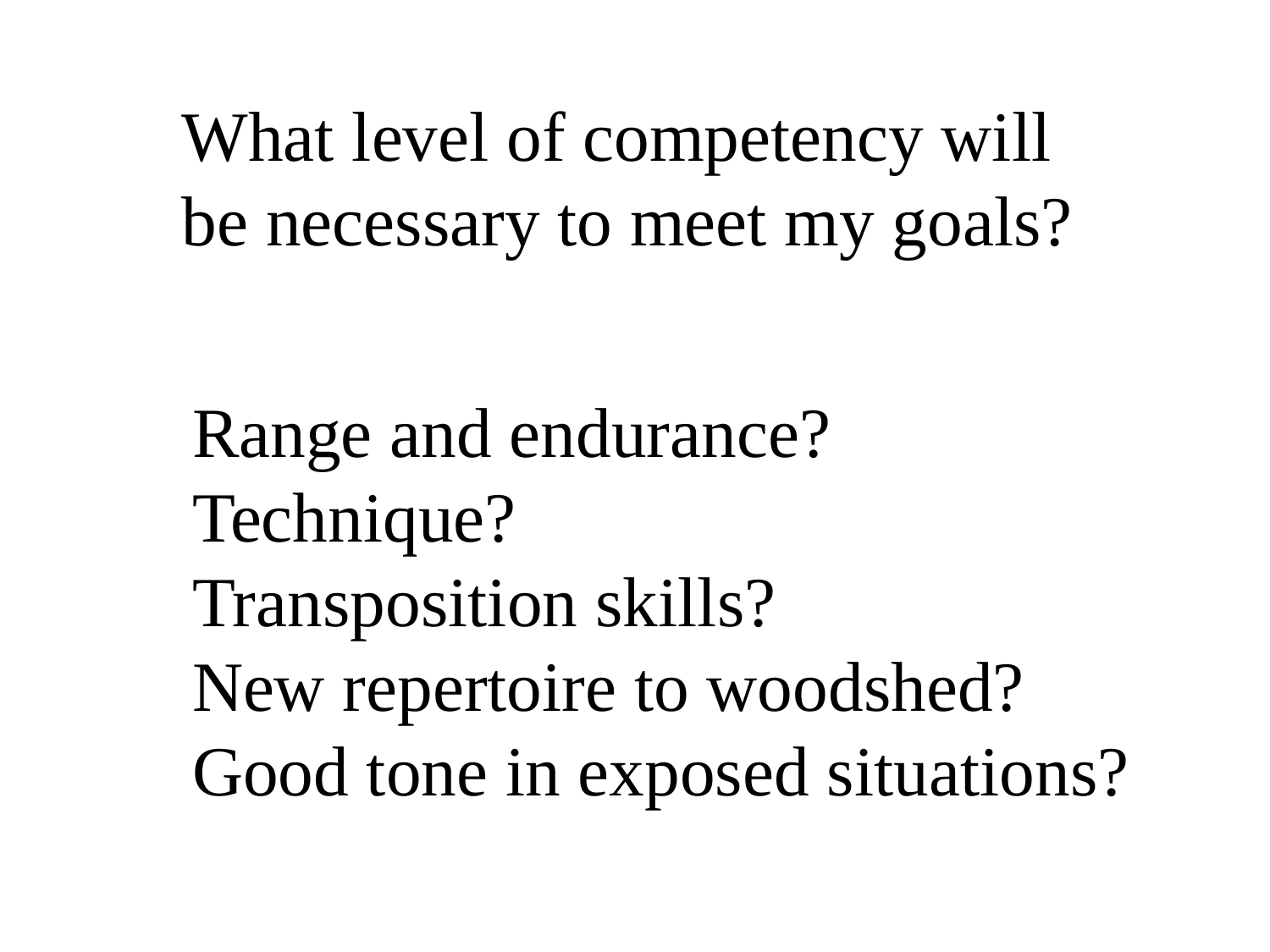

What level of competency will be necessary to meet my goals?

Range and endurance?
Technique?
Transposition skills?
New repertoire to woodshed?
Good tone in exposed situations?